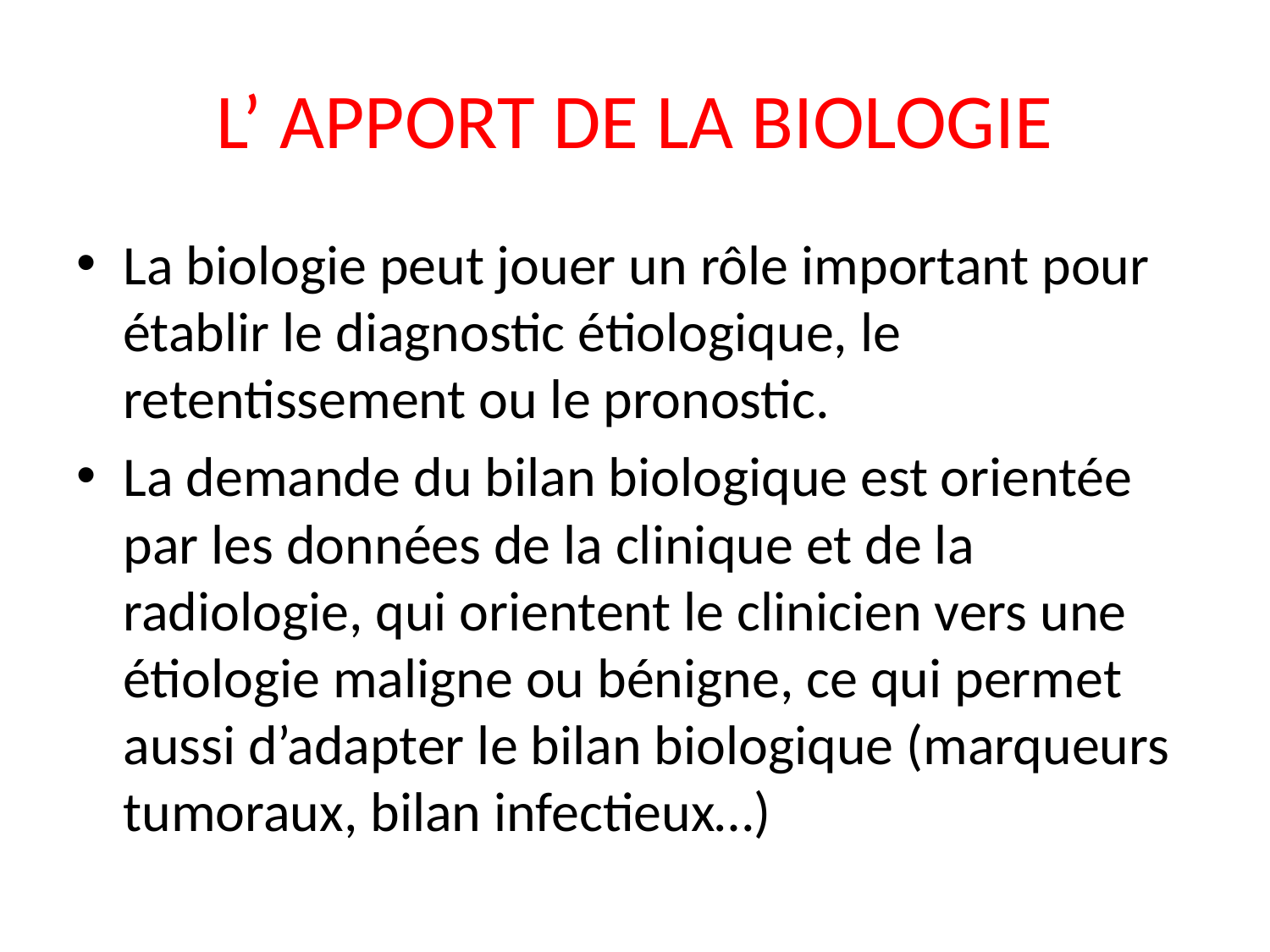

# L’ APPORT DE LA BIOLOGIE
La biologie peut jouer un rôle important pour établir le diagnostic étiologique, le retentissement ou le pronostic.
La demande du bilan biologique est orientée par les données de la clinique et de la radiologie, qui orientent le clinicien vers une étiologie maligne ou bénigne, ce qui permet aussi d’adapter le bilan biologique (marqueurs tumoraux, bilan infectieux…)